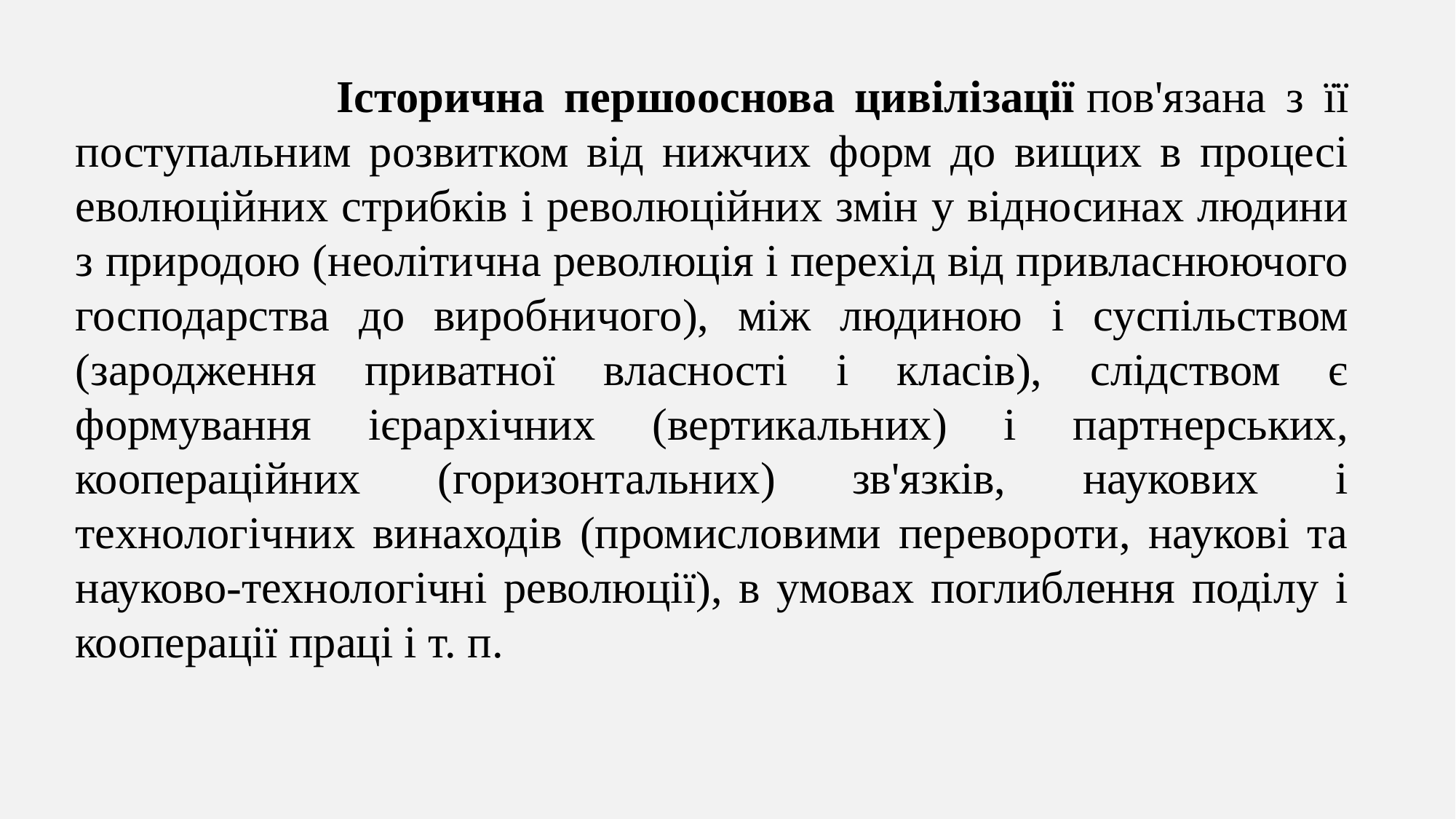

Історична першооснова цивілізації пов'язана з її поступальним розвитком від нижчих форм до вищих в процесі еволюційних стрибків і революційних змін у відносинах людини з природою (неолітична революція і перехід від привласнюючого господарства до виробничого), між людиною і суспільством (зародження приватної власності і класів), слідством є формування ієрархічних (вертикальних) і партнерських, коопераційних (горизонтальних) зв'язків, наукових і технологічних винаходів (промисловими перевороти, наукові та науково-технологічні революції), в умовах поглиблення поділу і кооперації праці і т. п.